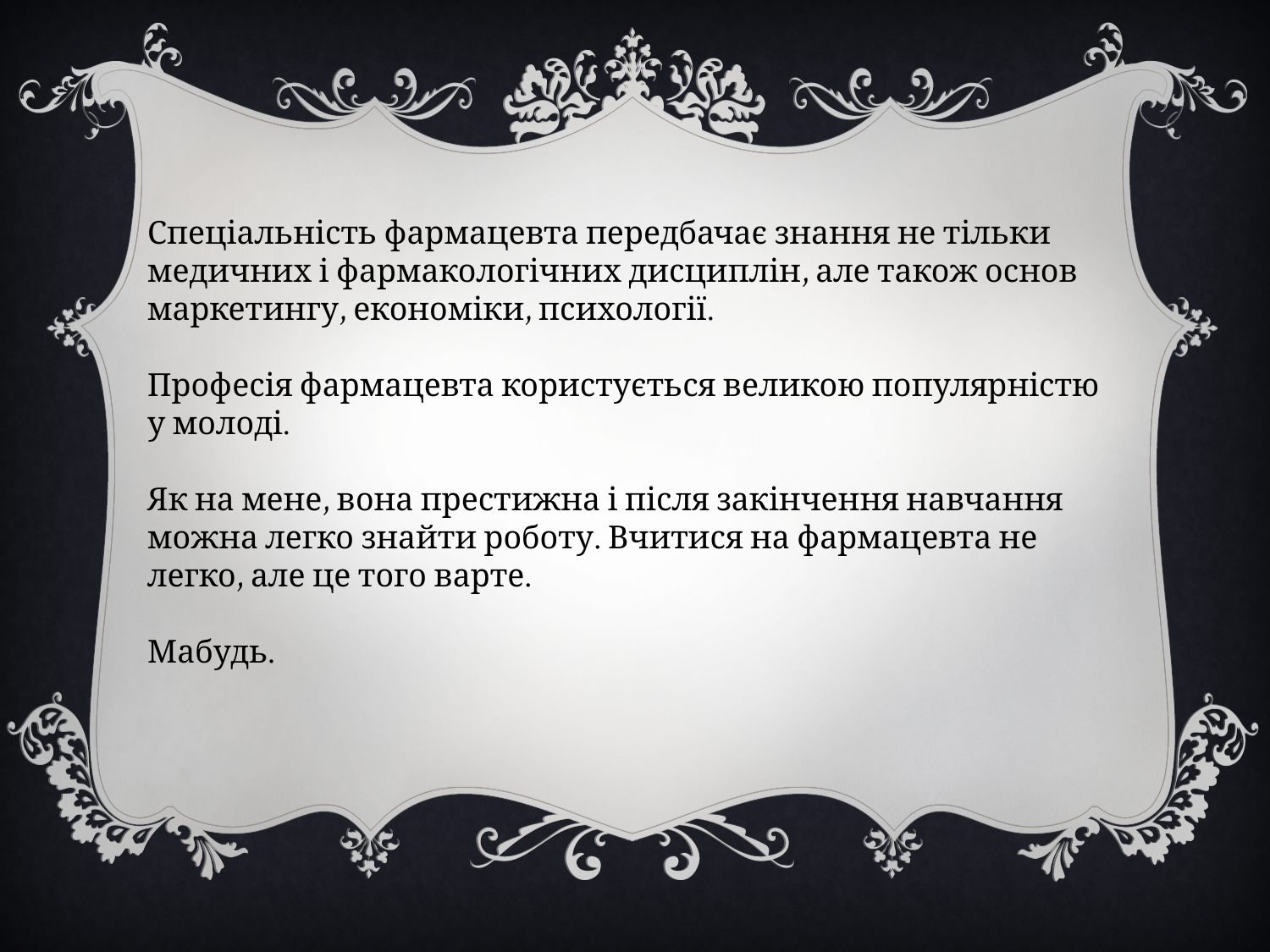

Спеціальність фар­мацевта передбачає зна­ння не тільки медичних і фармакологічних дис­циплін, але також основ маркетингу, економіки, психології.

Професія фармацевта користується великою популярністю у молоді.

Як на мене, вона престижна і після за­кінчення навчання мож­на легко знайти роботу. Вчитися на фармацевта не легко, але це того вар­те.

Мабудь.